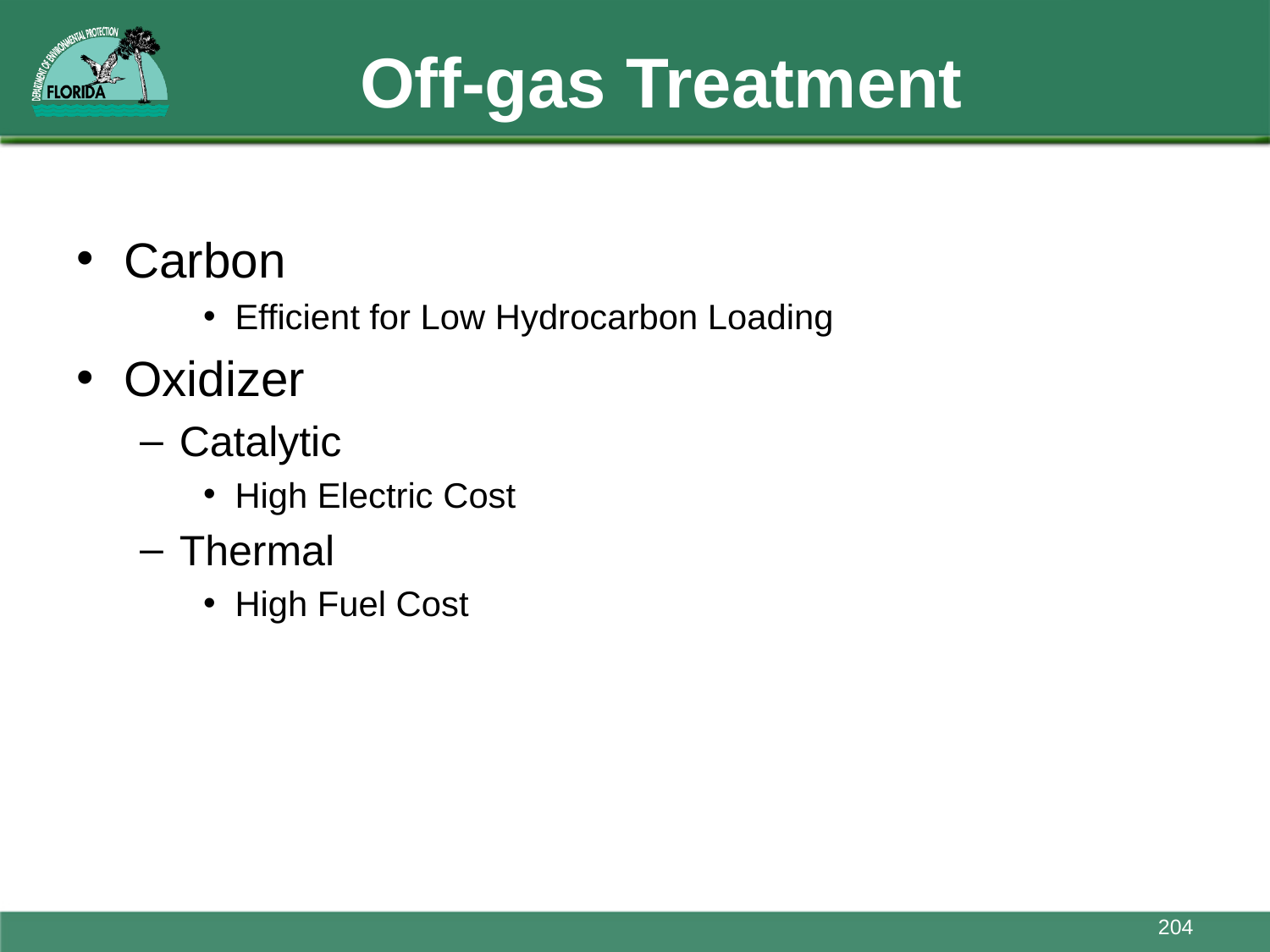

# Off-gas Treatment
Carbon
Efficient for Low Hydrocarbon Loading
Oxidizer
Catalytic
High Electric Cost
Thermal
High Fuel Cost

204